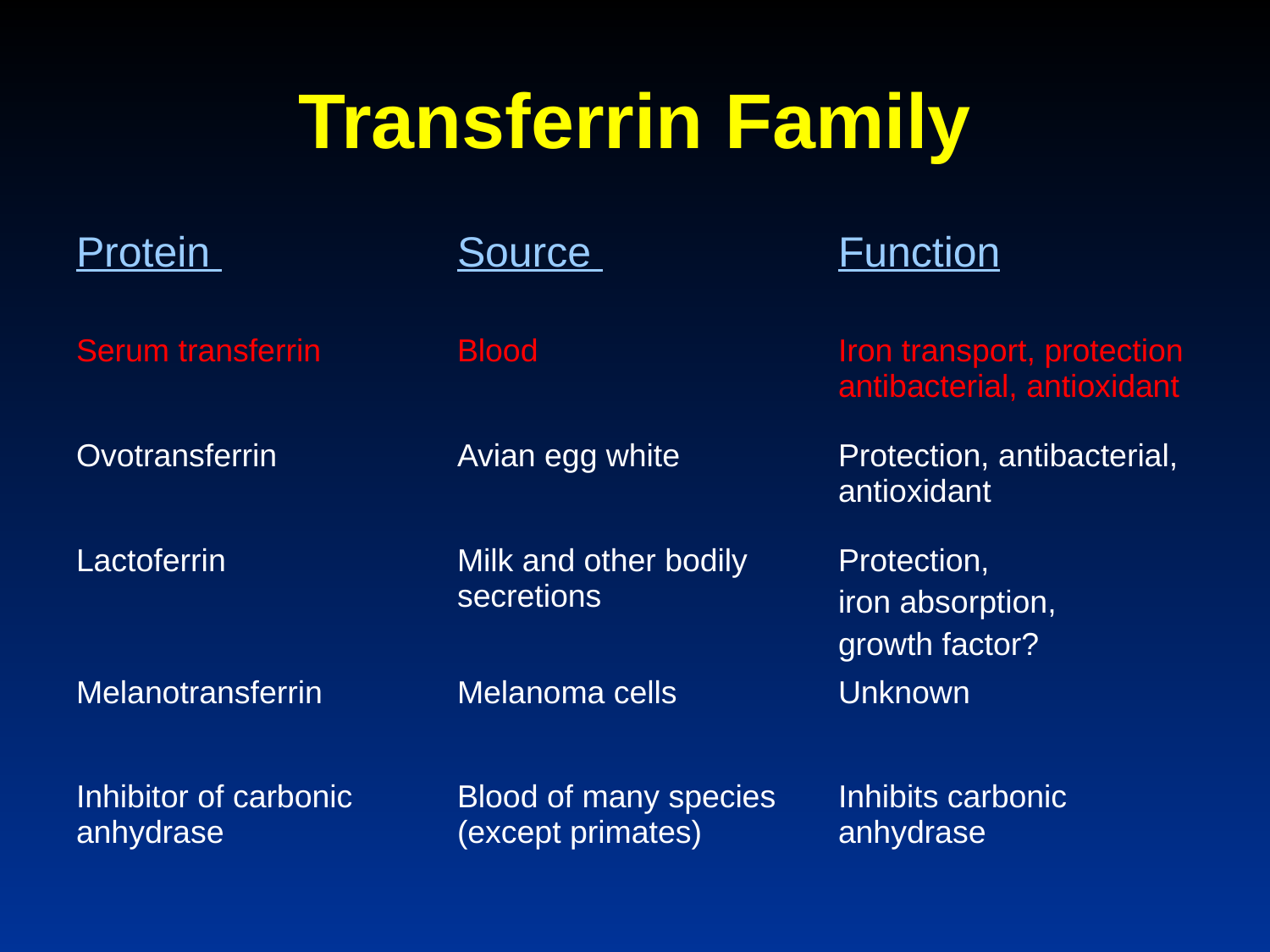

# Transferrin Family
| Protein | Source | Function |
| --- | --- | --- |
| Serum transferrin | Blood | Iron transport, protection antibacterial, antioxidant |
| Ovotransferrin | Avian egg white | Protection, antibacterial, antioxidant |
| Lactoferrin | Milk and other bodily secretions | Protection, iron absorption, growth factor? |
| Melanotransferrin | Melanoma cells | Unknown |
| Inhibitor of carbonic anhydrase | Blood of many species (except primates) | Inhibits carbonic anhydrase |